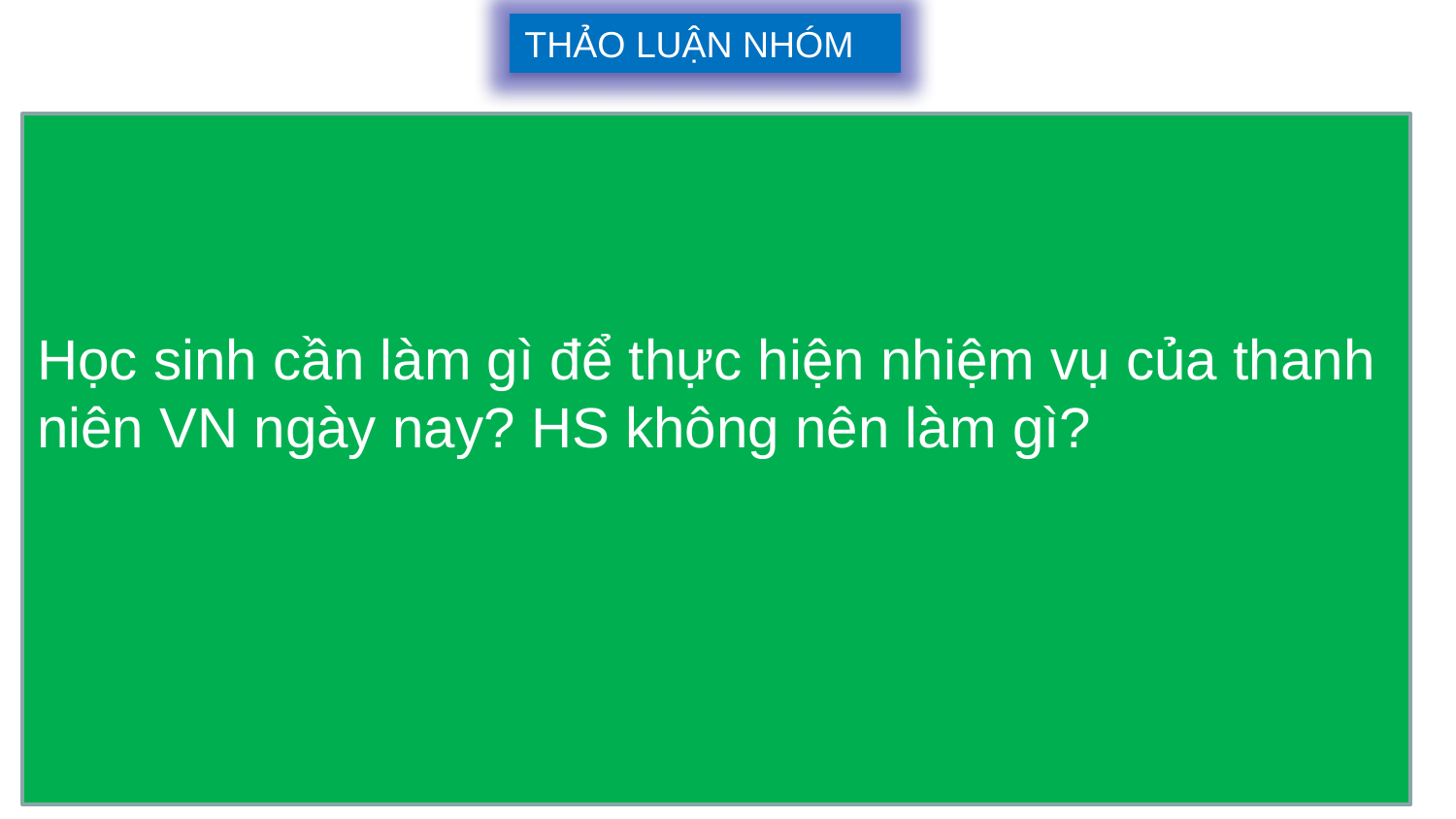

THẢO LUẬN NHÓM

Học sinh cần làm gì để thực hiện nhiệm vụ của thanh niên VN ngày nay? HS không nên làm gì?